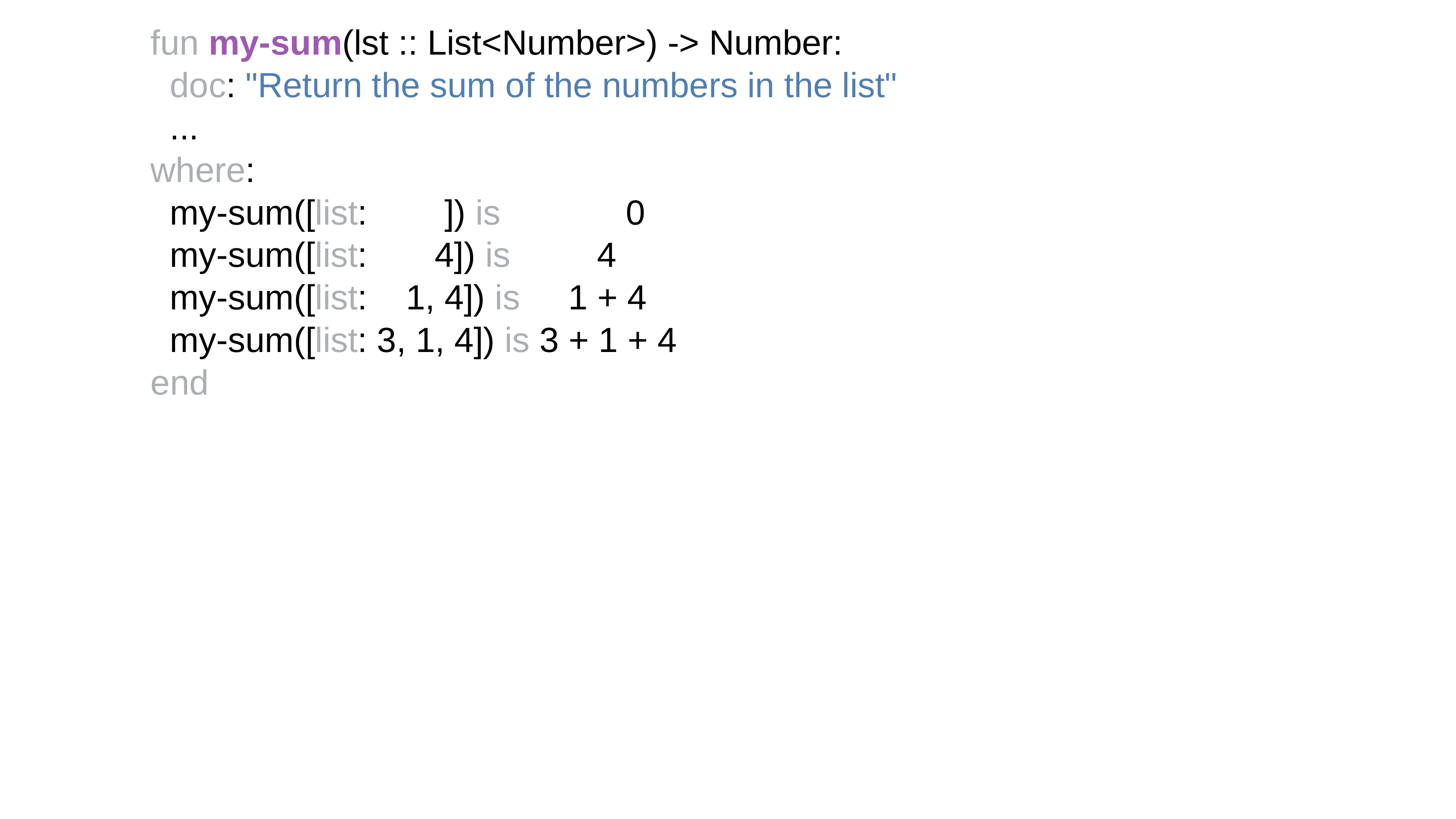

fun my-sum(lst :: List<Number>) -> Number:
  doc: "Return the sum of the numbers in the list"
  ...
where:
  my-sum([list:        ]) is             0
  my-sum([list:       4]) is         4
  my-sum([list:    1, 4]) is     1 + 4
  my-sum([list: 3, 1, 4]) is 3 + 1 + 4
end